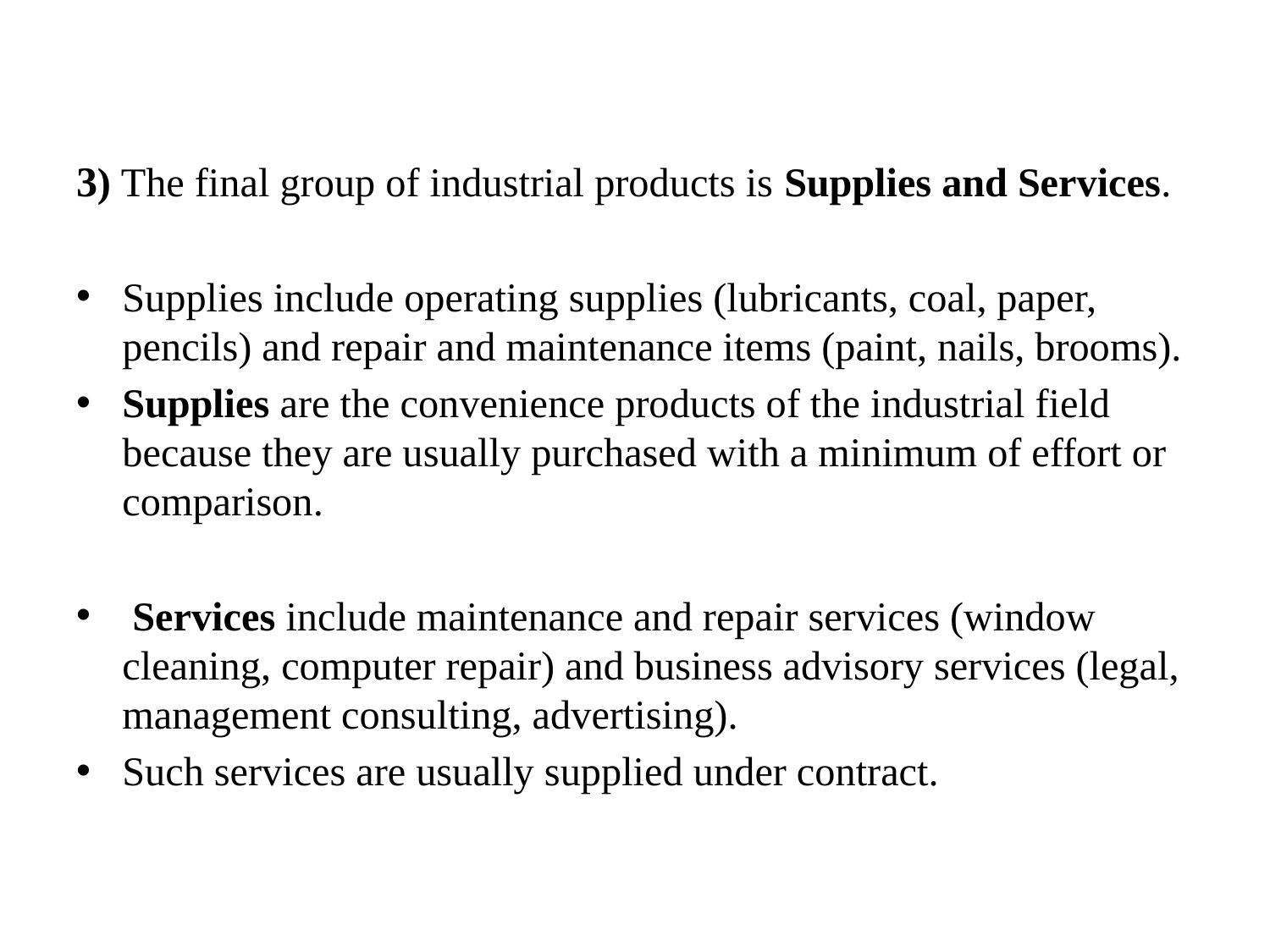

3) The final group of industrial products is Supplies and Services.

Supplies include operating supplies (lubricants, coal, paper, pencils) and repair and maintenance items (paint, nails, brooms).
Supplies are the convenience products of the industrial field because they are usually purchased with a minimum of effort or comparison.

 Services include maintenance and repair services (window cleaning, computer repair) and business advisory services (legal, management consulting, advertising).
Such services are usually supplied under contract.